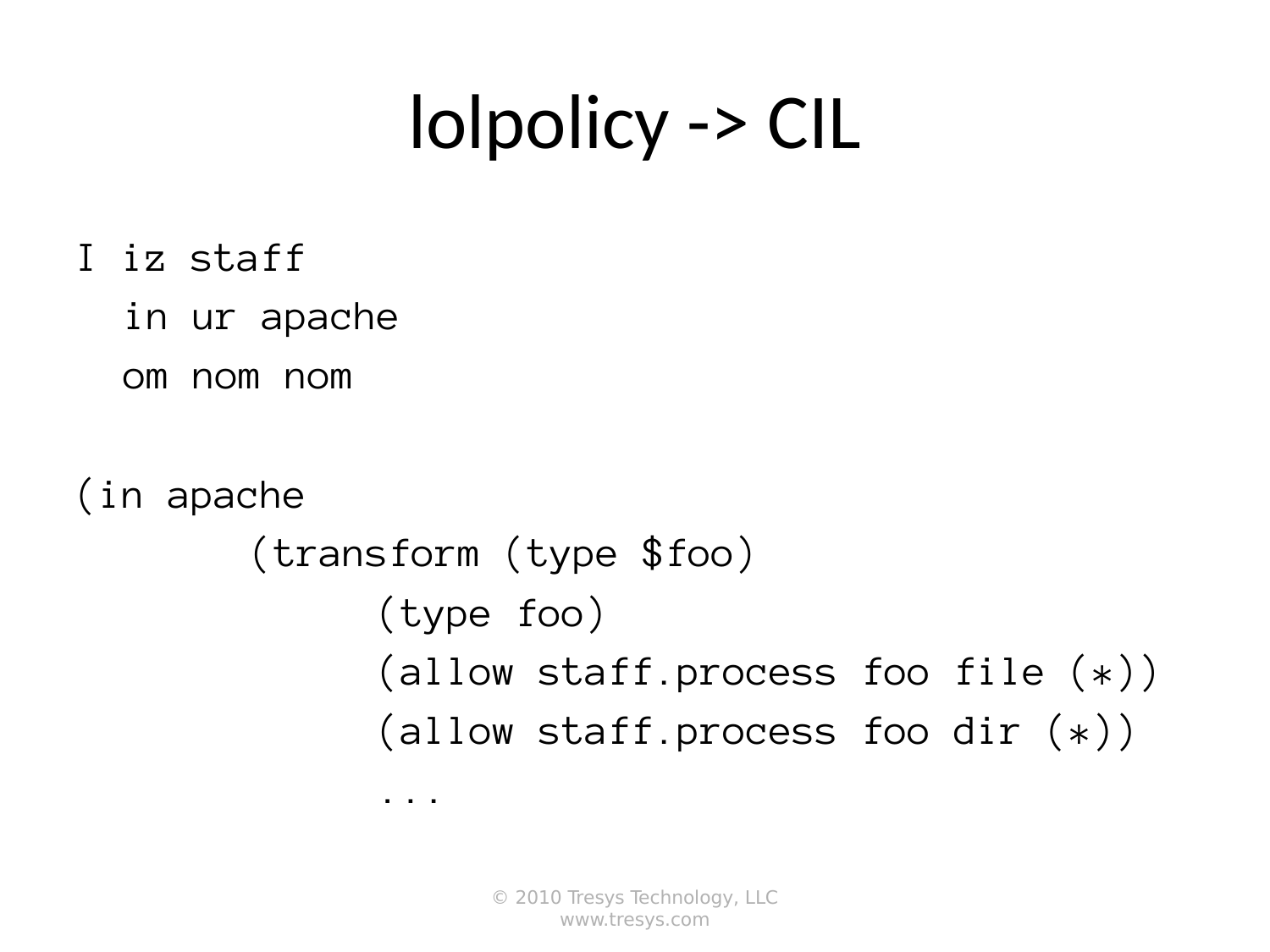

# lolpolicy -> CIL
I iz staff
	in ur apache
	om nom nom

(in apache
		(transform (type $foo)
			(type foo)
			(allow staff.process foo file (*))
			(allow staff.process foo dir (*))
			...

© 2010 Tresys Technology, LLC www.tresys.com